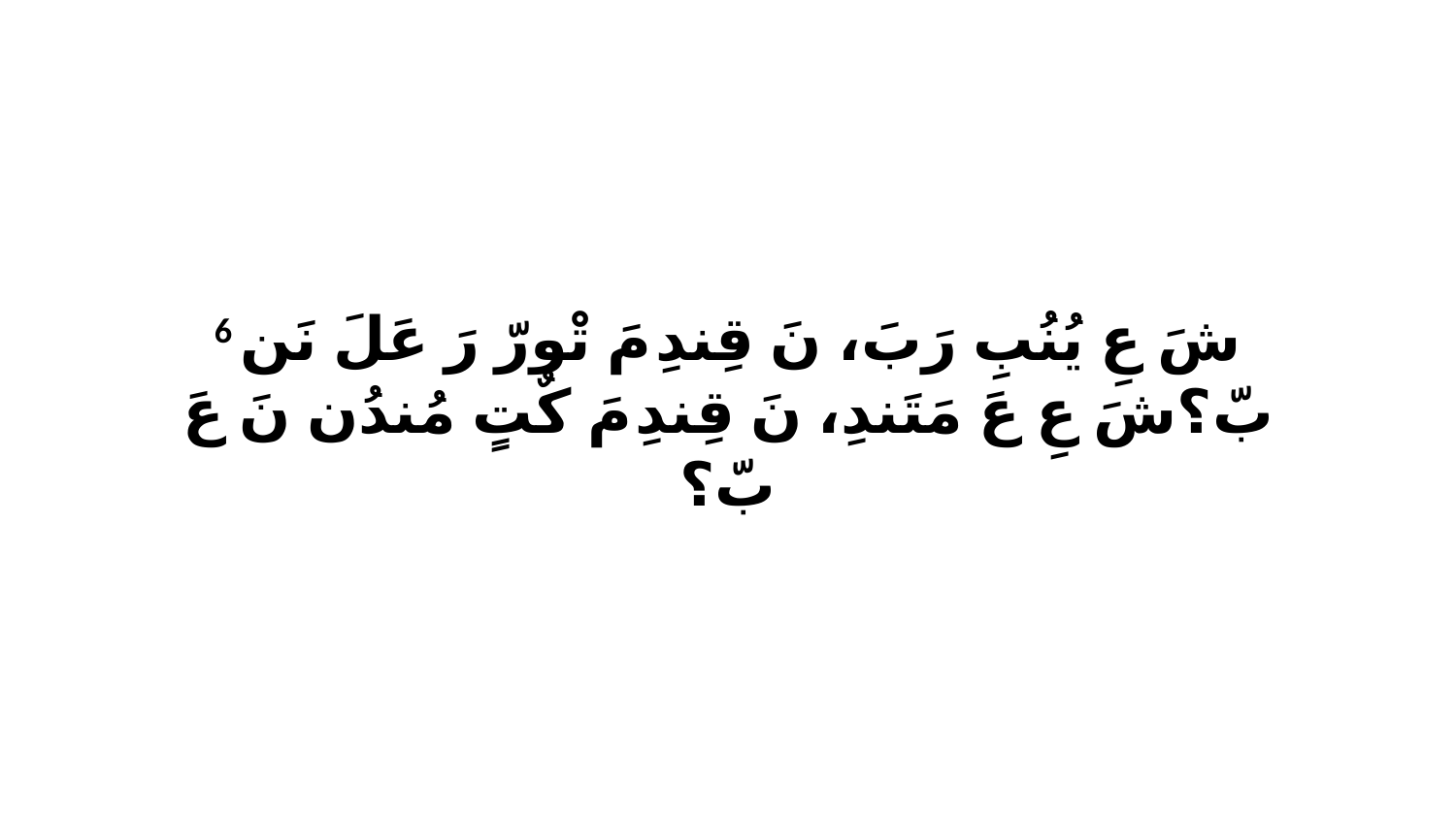

6 شَ عِ يُنُبِ رَبَ، نَ قِندِ مَ تْورّ رَ عَلَ نَن بّ؟شَ عِ عَ مَتَندِ، نَ قِندِ مَ كٌتٍ مُندُن نَ عَ بّ؟